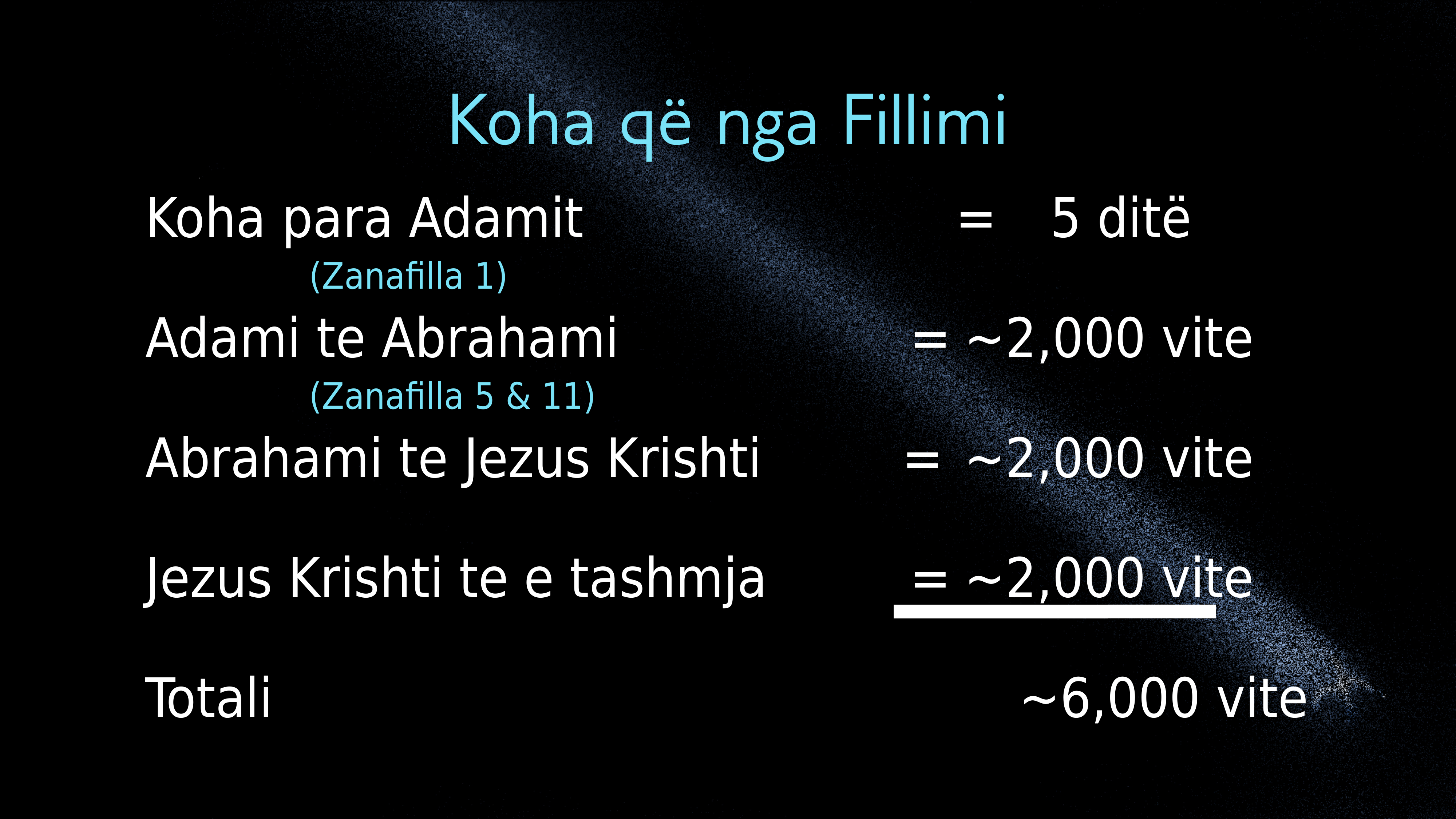

Koha që nga Fillimi
# Koha para Adamit						   =	  5 ditë
			(Zanafilla 1)
Adami te Abrahami						=	~2,000 vite
			(Zanafilla 5 & 11)
Abrahami te Jezus Krishti		   =	~2,000 vite

Jezus Krishti te e tashmja			=	~2,000 vite

Totali														~6,000 vite